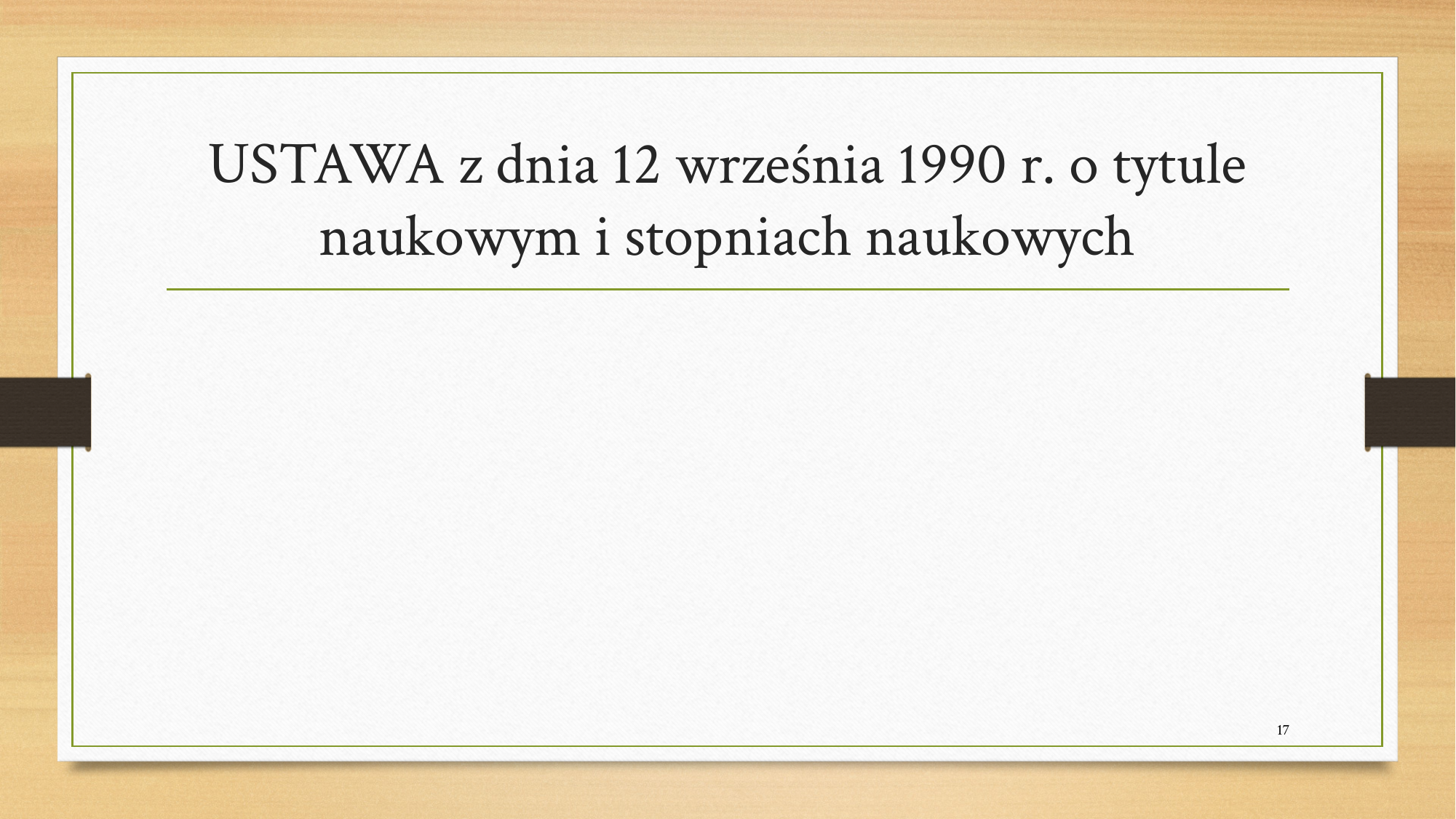

# Ustawa z dnia 12 września 1990 r. o tytule naukowym i stopniach naukowych
17